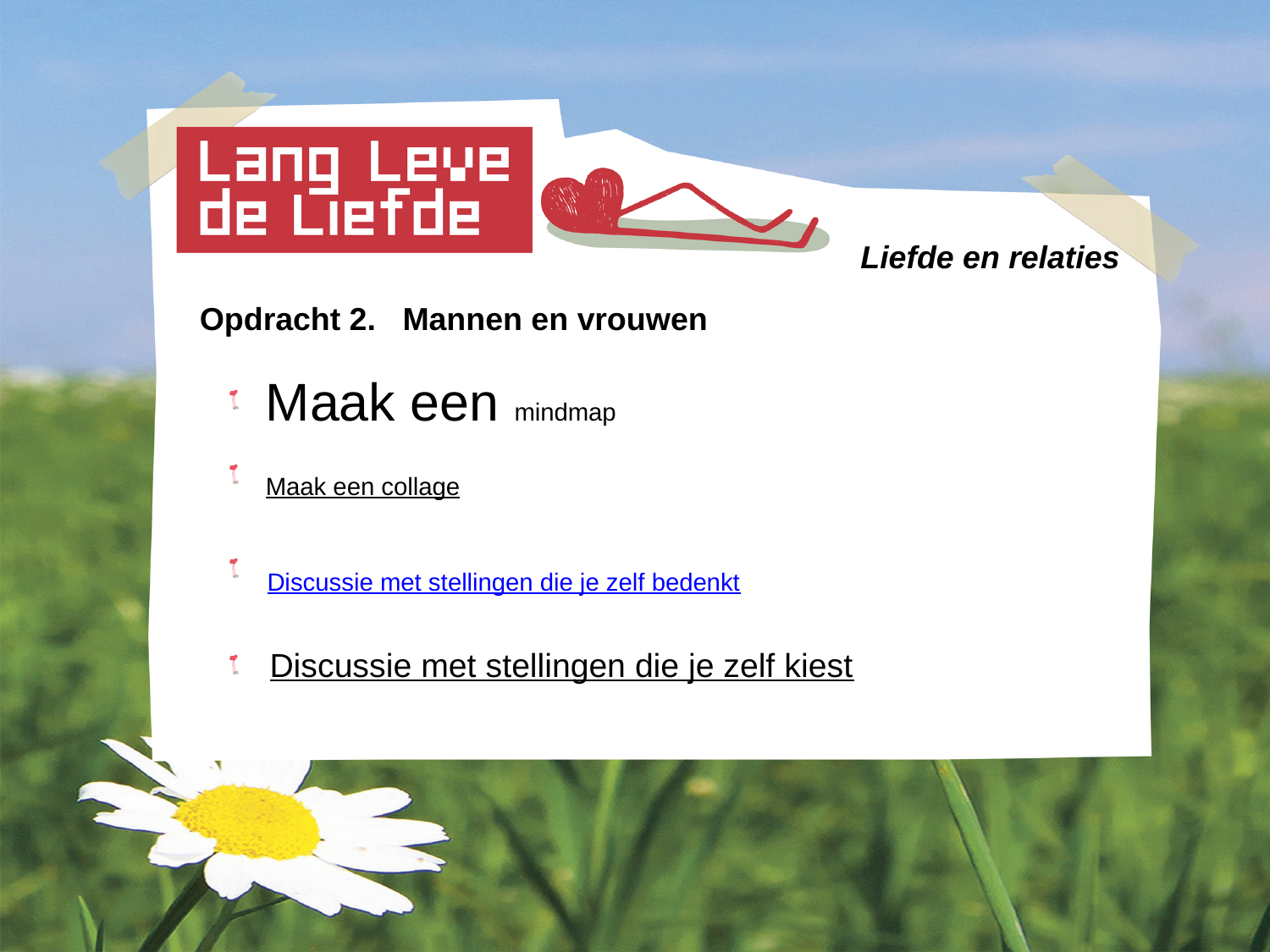

# Liefde en relaties
Opdracht 2.   Mannen en vrouwen
  Maak een mindmap
  Maak een collage
  Discussie met stellingen die je zelf bedenkt

   Discussie met stellingen die je zelf kiest